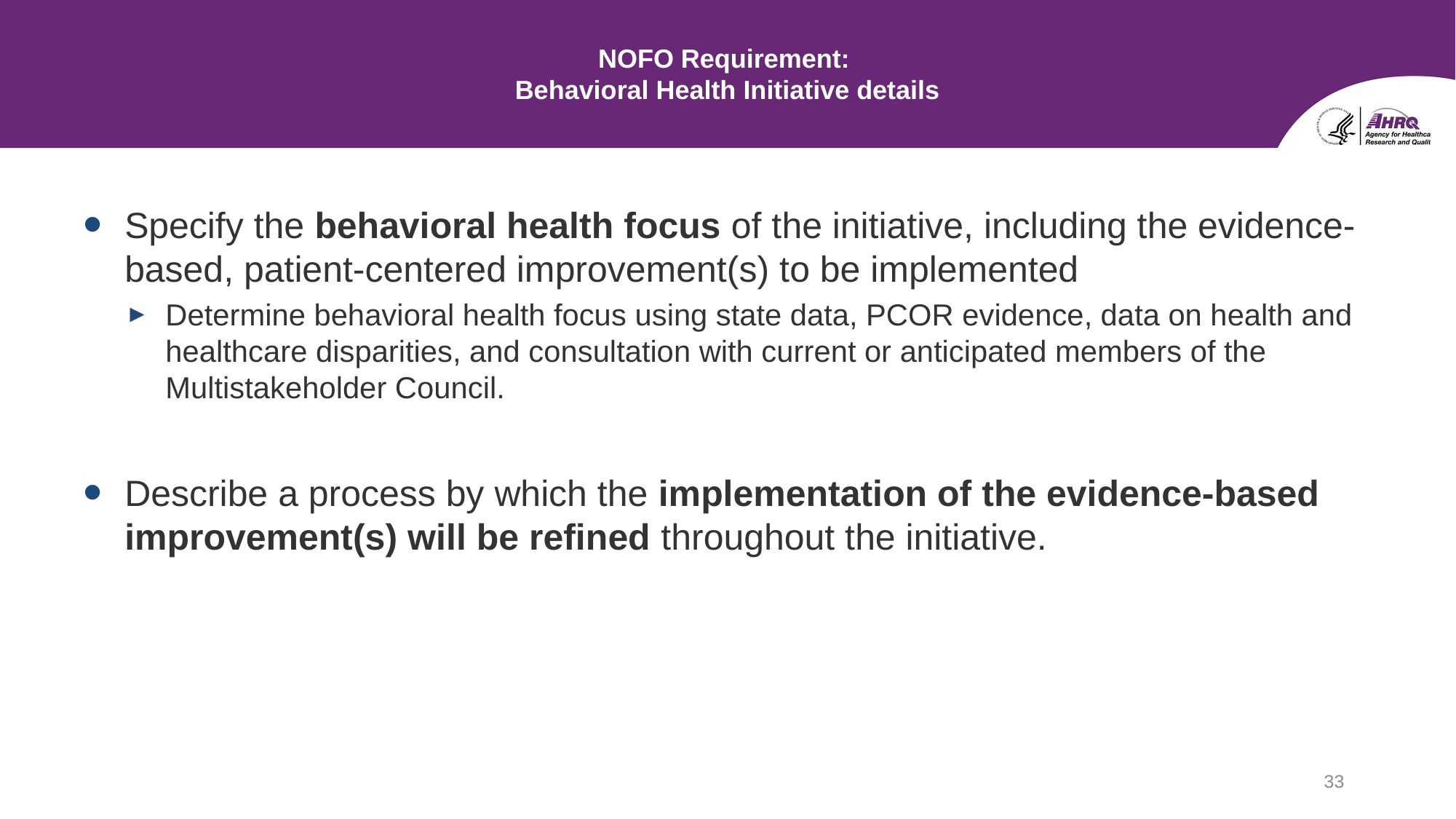

# NOFO Requirement:  Behavioral Health Initiative details
Specify the behavioral health focus of the initiative, including the evidence-based, patient-centered improvement(s) to be implemented
Determine behavioral health focus using state data, PCOR evidence, data on health and healthcare disparities, and consultation with current or anticipated members of the Multistakeholder Council.

Describe a process by which the implementation of the evidence-based improvement(s) will be refined throughout the initiative.
33